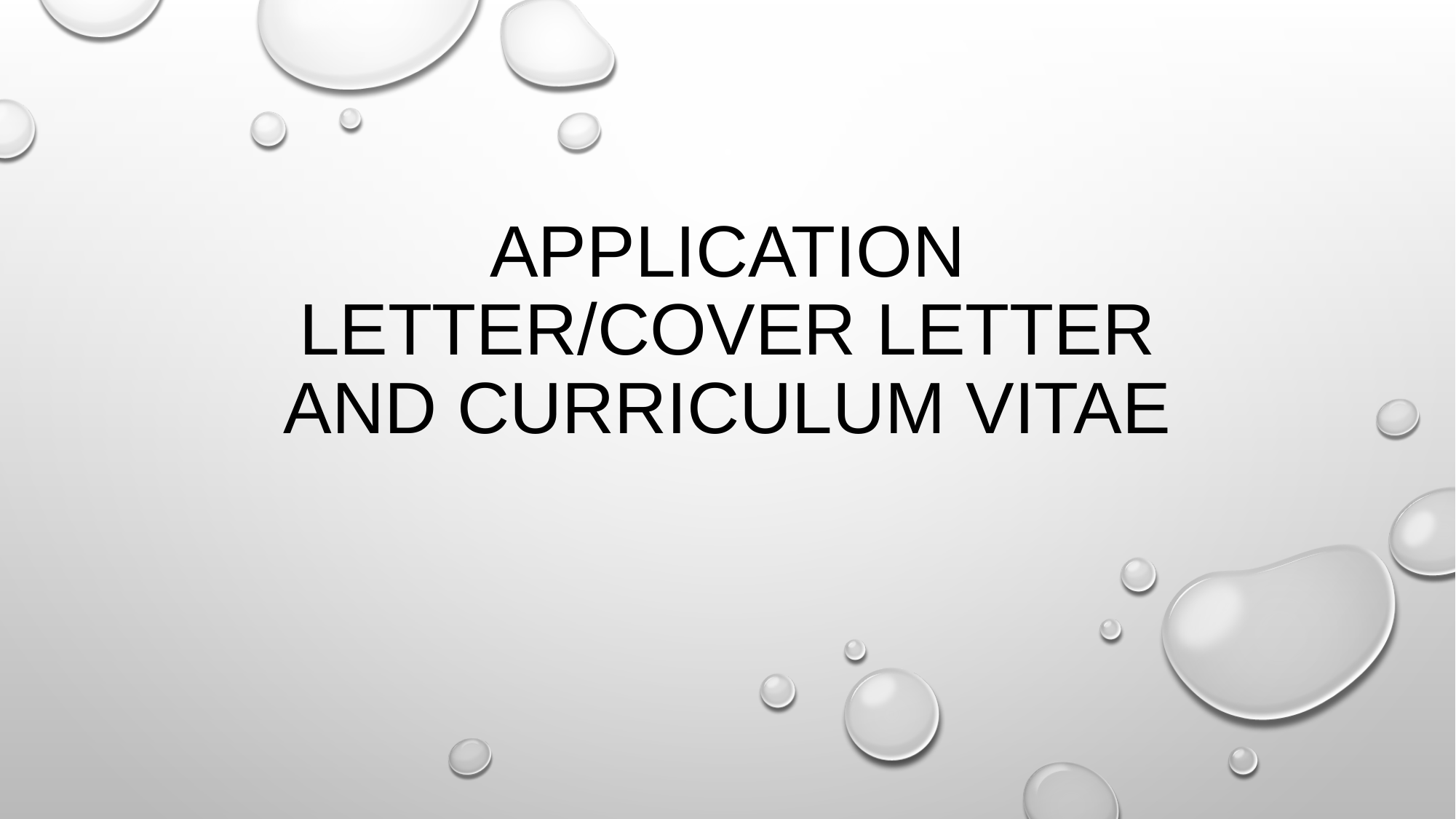

# Application letter/cover letter and curriculum vitae